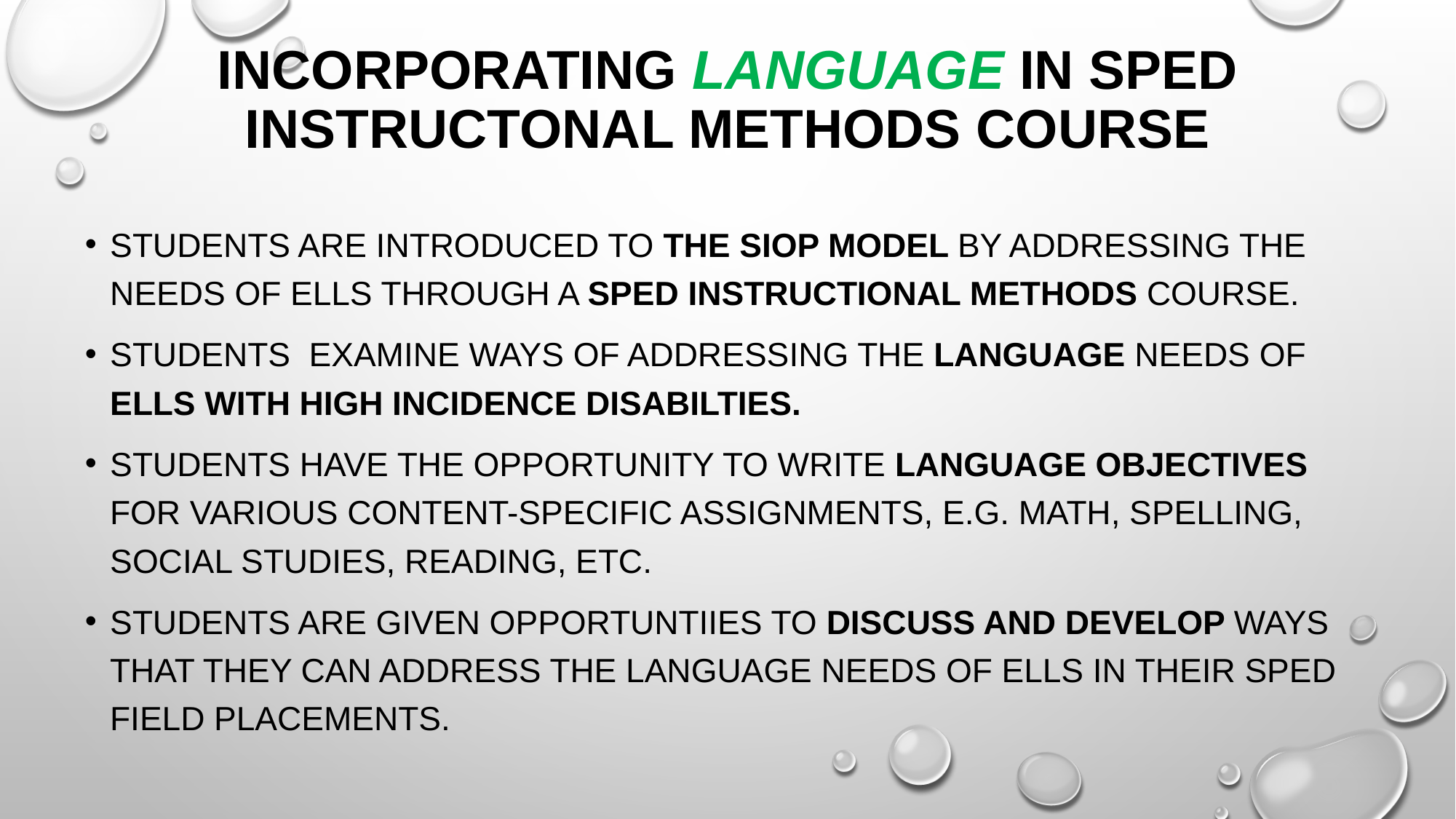

# Incorporating Language in SPED INSTRUCTONAL METHODS COURSE
STUDENTS ARE INTRODUCED TO THE SIOP MODEL BY ADDRESSING THE NEEDS OF ELLS THROUGH A SPED INSTRUCTIONAL METHODS COURSE.
STUDENTS  EXAMINE WAYS OF ADDRESSING THE LANGUAGE NEEDS OF ELLS WITH HIGH INCIDENCE DISABILTIES.
STUDENTS HAVE THE OPPORTUNITY TO WRITE LANGUAGE OBJECTIVES FOR VARIOUS CONTENT-SPECIFIC ASSIGNMENTS, E.G. MATH, SPELLING, SOCIAL STUDIES, READING, ETC.
STUDENTS ARE GIVEN OPPORTUNTIIES TO DISCUSS AND DEVELOP WAYS THAT THEY CAN ADDRESS THE LANGUAGE NEEDS OF ELLS IN THEIR SPED FIELD PLACEMENTS.